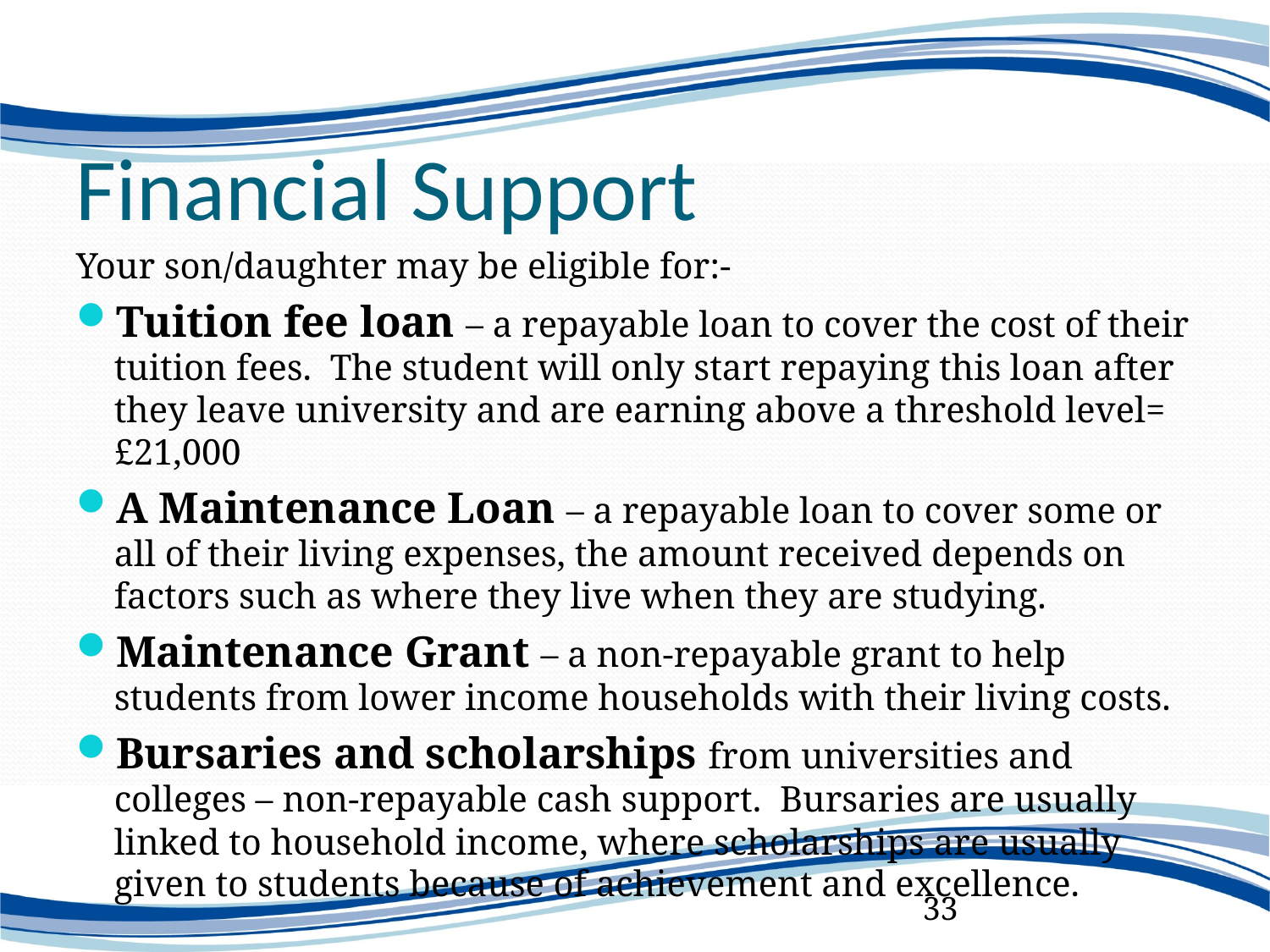

# Financial Support
Your son/daughter may be eligible for:-
Tuition fee loan – a repayable loan to cover the cost of their tuition fees.  The student will only start repaying this loan after they leave university and are earning above a threshold level= £21,000
A Maintenance Loan – a repayable loan to cover some or all of their living expenses, the amount received depends on factors such as where they live when they are studying.
Maintenance Grant – a non-repayable grant to help students from lower income households with their living costs.
Bursaries and scholarships from universities and colleges – non-repayable cash support.  Bursaries are usually linked to household income, where scholarships are usually given to students because of achievement and excellence.

33